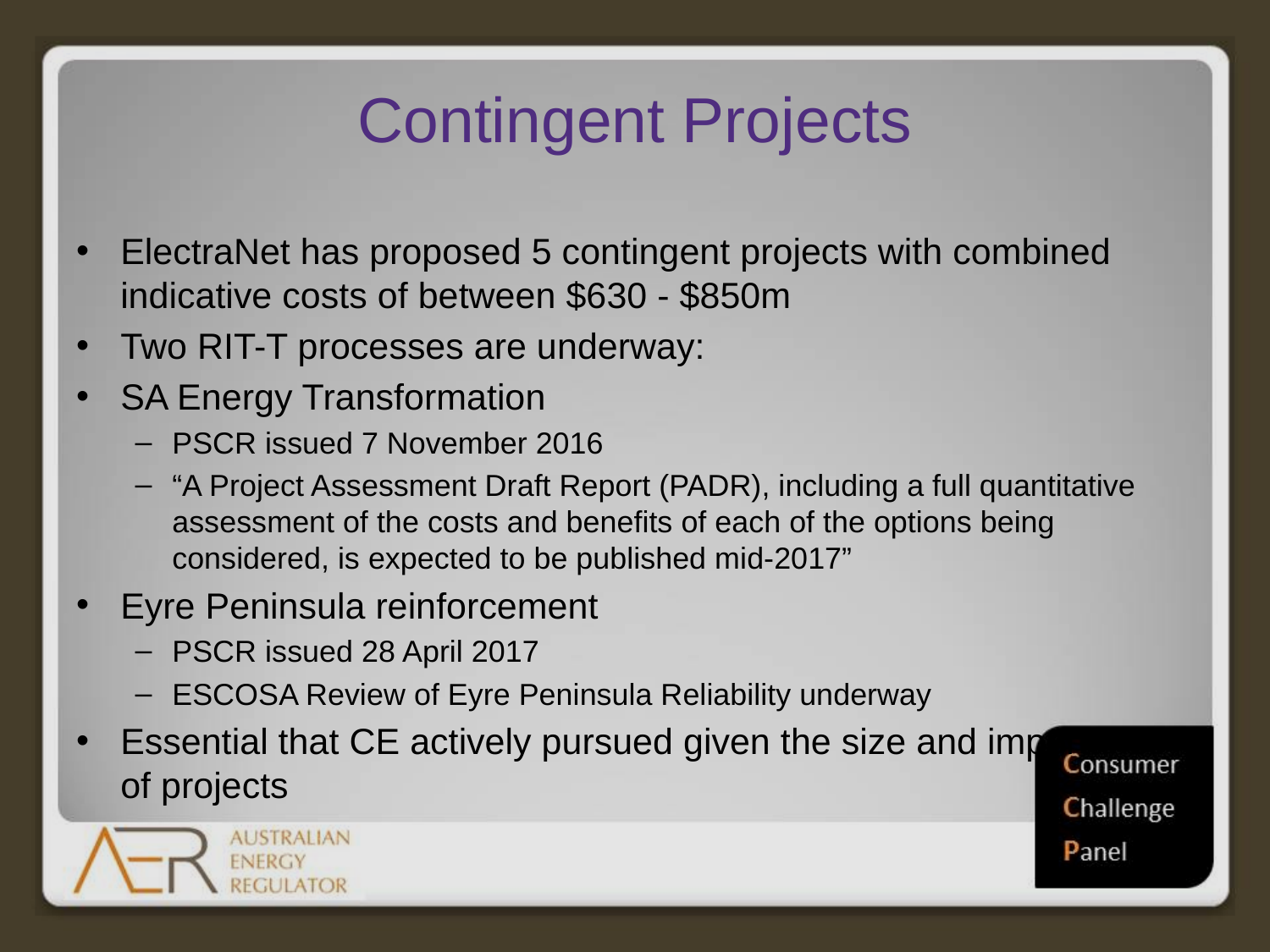

# Contingent Projects
ElectraNet has proposed 5 contingent projects with combined indicative costs of between $630 - $850m
Two RIT-T processes are underway:
SA Energy Transformation
PSCR issued 7 November 2016
“A Project Assessment Draft Report (PADR), including a full quantitative assessment of the costs and benefits of each of the options being considered, is expected to be published mid-2017”
Eyre Peninsula reinforcement
PSCR issued 28 April 2017
ESCOSA Review of Eyre Peninsula Reliability underway
Essential that CE actively pursued given the size and importance of projects